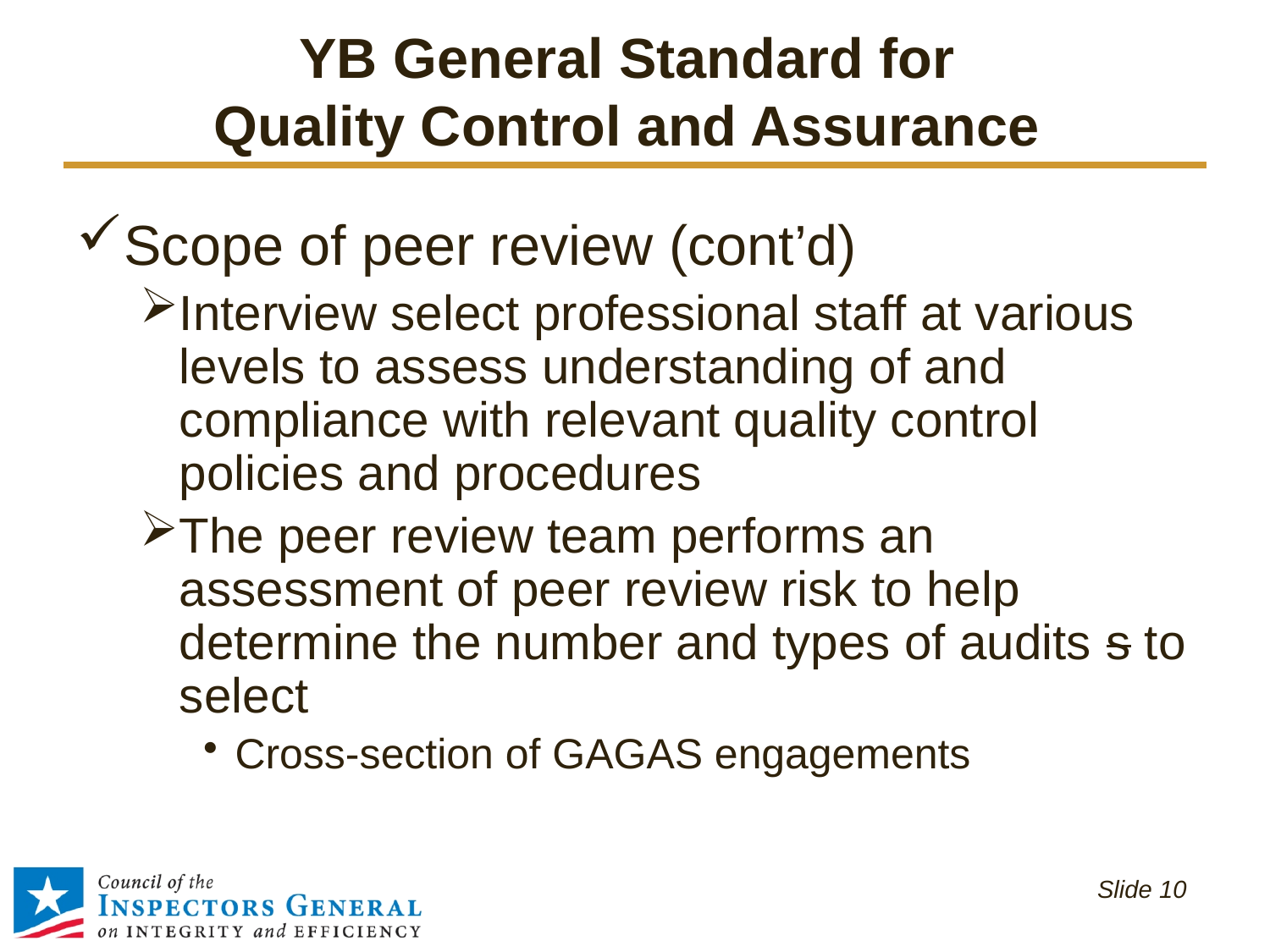

# YB General Standard for Quality Control and Assurance
Scope of peer review (cont’d)
Interview select professional staff at various levels to assess understanding of and compliance with relevant quality control policies and procedures
The peer review team performs an assessment of peer review risk to help determine the number and types of audits s to select
Cross-section of GAGAS engagements
 Slide 10